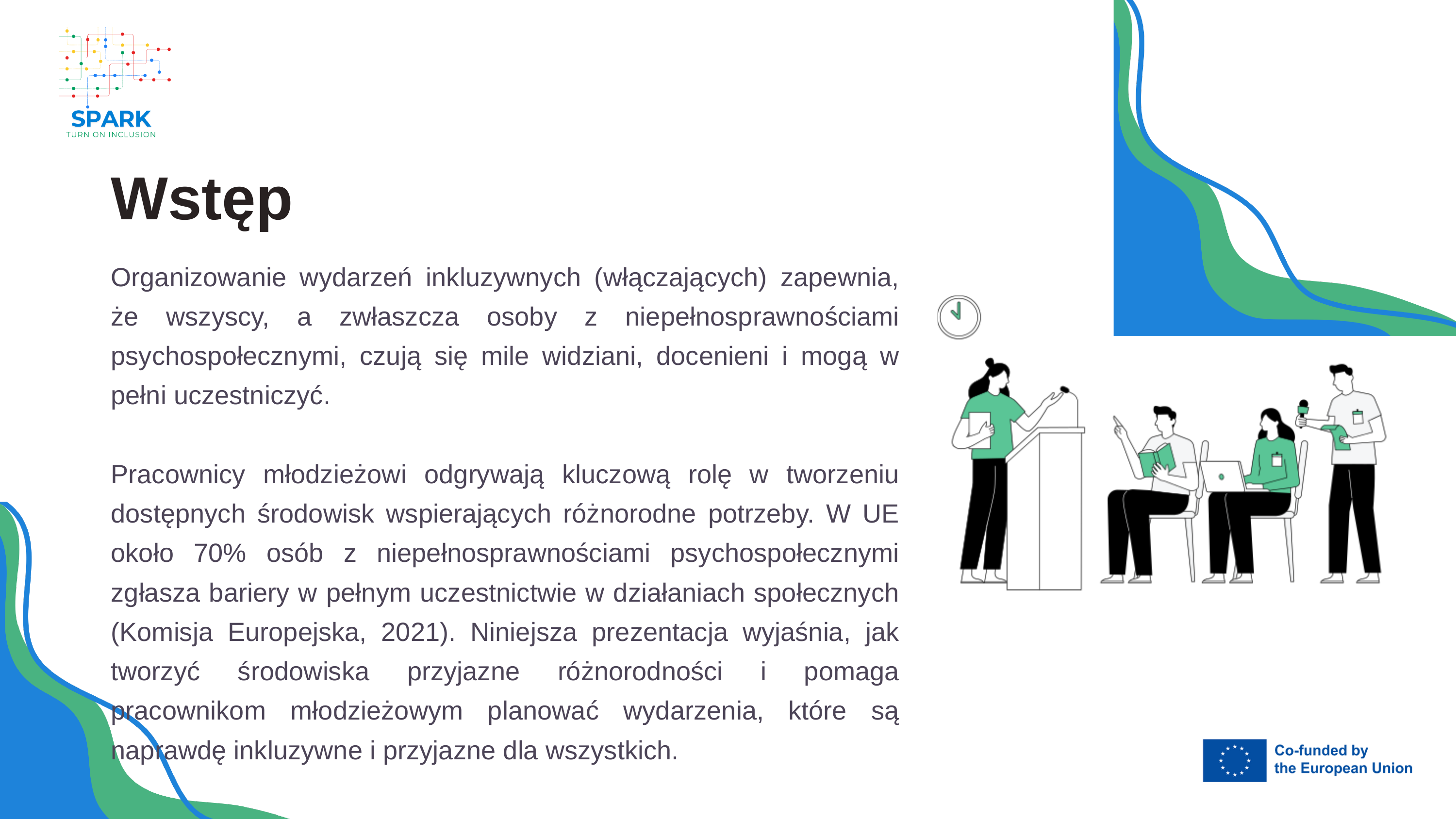

Wstęp

Organizowanie wydarzeń inkluzywnych (włączających) zapewnia, że wszyscy, a zwłaszcza osoby z niepełnosprawnościami psychospołecznymi, czują się mile widziani, docenieni i mogą w pełni uczestniczyć.

Pracownicy młodzieżowi odgrywają kluczową rolę w tworzeniu dostępnych środowisk wspierających różnorodne potrzeby. W UE około 70% osób z niepełnosprawnościami psychospołecznymi zgłasza bariery w pełnym uczestnictwie w działaniach społecznych (Komisja Europejska, 2021). Niniejsza prezentacja wyjaśnia, jak tworzyć środowiska przyjazne różnorodności i pomaga pracownikom młodzieżowym planować wydarzenia, które są naprawdę inkluzywne i przyjazne dla wszystkich.